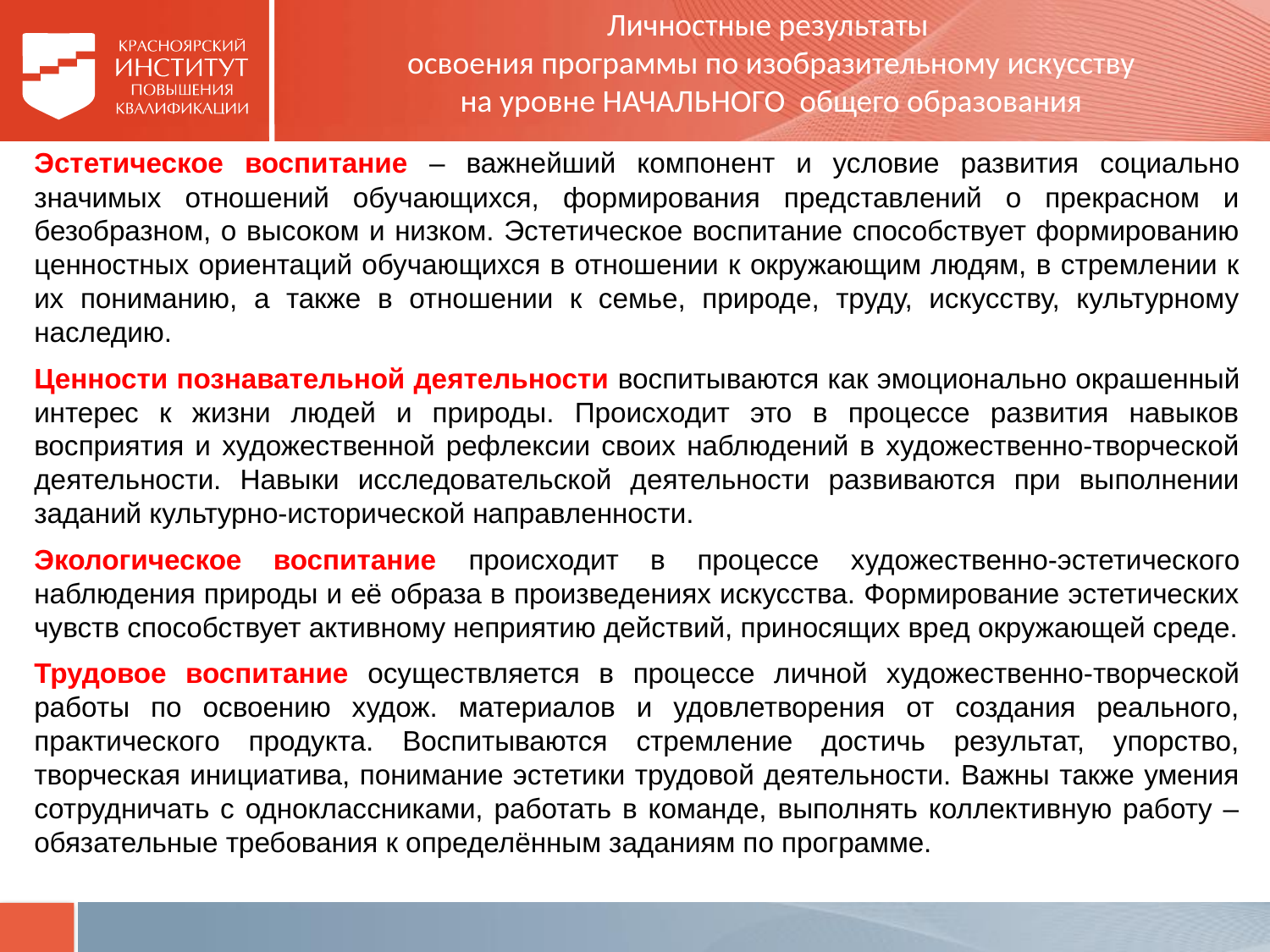

# Личностные результаты освоения программы по изобразительному искусству на уровне НАЧАЛЬНОГО  общего образования
Эстетическое воспитание – важнейший компонент и условие развития социально значимых отношений обучающихся, формирования представлений о прекрасном и безобразном, о высоком и низком. Эстетическое воспитание способствует формированию ценностных ориентаций обучающихся в отношении к окружающим людям, в стремлении к их пониманию, а также в отношении к семье, природе, труду, искусству, культурному наследию.
Ценности познавательной деятельности воспитываются как эмоционально окрашенный интерес к жизни людей и природы. Происходит это в процессе развития навыков восприятия и художественной рефлексии своих наблюдений в художественно-творческой деятельности. Навыки исследовательской деятельности развиваются при выполнении заданий культурно-исторической направленности.
Экологическое воспитание происходит в процессе художественно-эстетического наблюдения природы и её образа в произведениях искусства. Формирование эстетических чувств способствует активному неприятию действий, приносящих вред окружающей среде.
Трудовое воспитание осуществляется в процессе личной художественно-творческой работы по освоению худож. материалов и удовлетворения от создания реального, практического продукта. Воспитываются стремление достичь результат, упорство, творческая инициатива, понимание эстетики трудовой деятельности. Важны также умения сотрудничать с одноклассниками, работать в команде, выполнять коллективную работу – обязательные требования к определённым заданиям по программе.